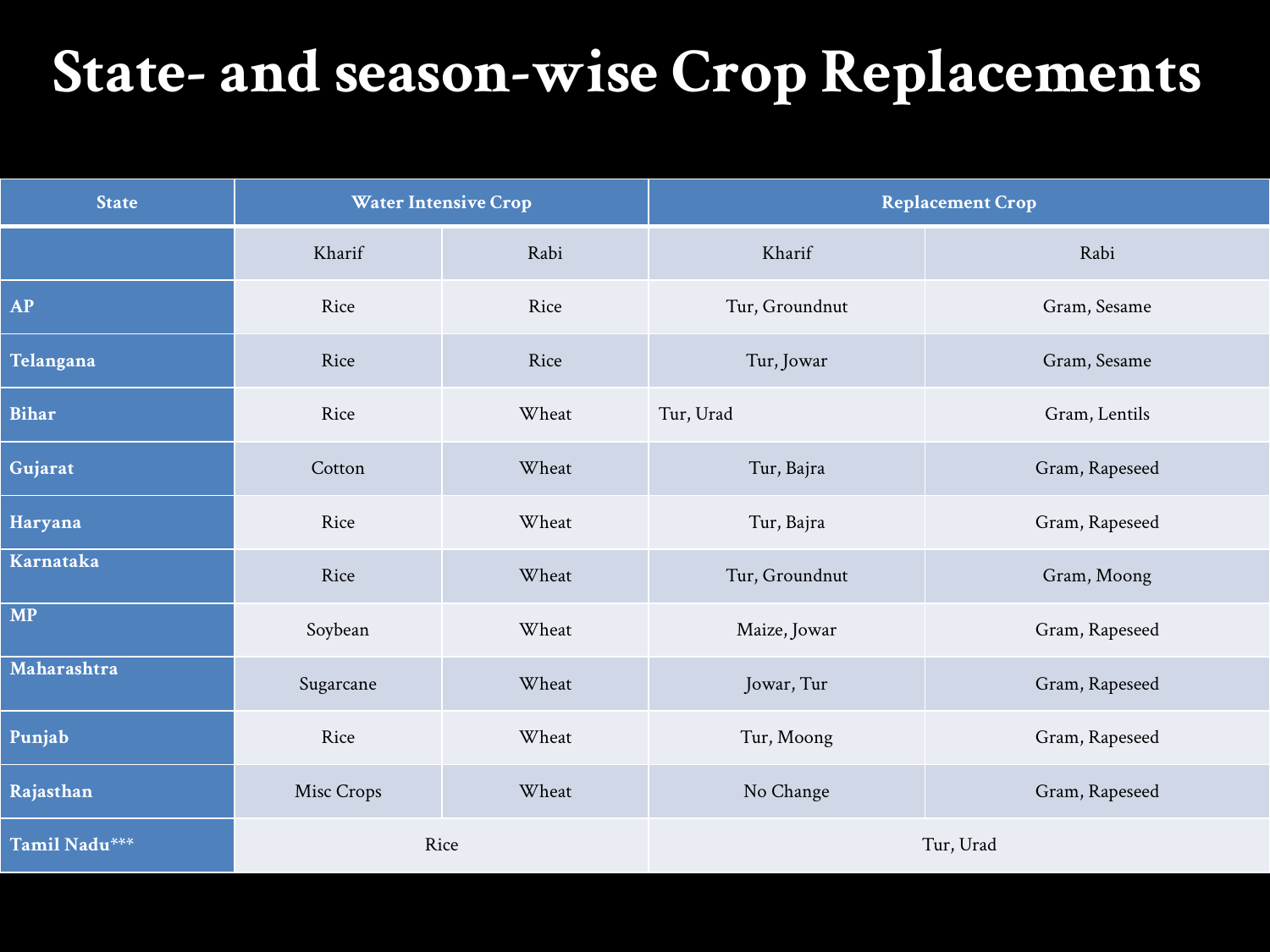

# State- and season-wise Crop Replacements
| State | Water Intensive Crop |  | Replacement Crop |  |
| --- | --- | --- | --- | --- |
|  | Kharif | Rabi | Kharif | Rabi |
| AP | Rice | Rice | Tur, Groundnut | Gram, Sesame |
| Telangana | Rice | Rice | Tur, Jowar | Gram, Sesame |
| Bihar | Rice | Wheat | Tur, Urad | Gram, Lentils |
| Gujarat | Cotton | Wheat | Tur, Bajra | Gram, Rapeseed |
| Haryana | Rice | Wheat | Tur, Bajra | Gram, Rapeseed |
| Karnataka | Rice | Wheat | Tur, Groundnut | Gram, Moong |
| MP | Soybean | Wheat | Maize, Jowar | Gram, Rapeseed |
| Maharashtra | Sugarcane | Wheat | Jowar, Tur | Gram, Rapeseed |
| Punjab | Rice | Wheat | Tur, Moong | Gram, Rapeseed |
| Rajasthan | Misc Crops | Wheat | No Change | Gram, Rapeseed |
| Tamil Nadu\*\*\* | Rice |  | Tur, Urad |  |